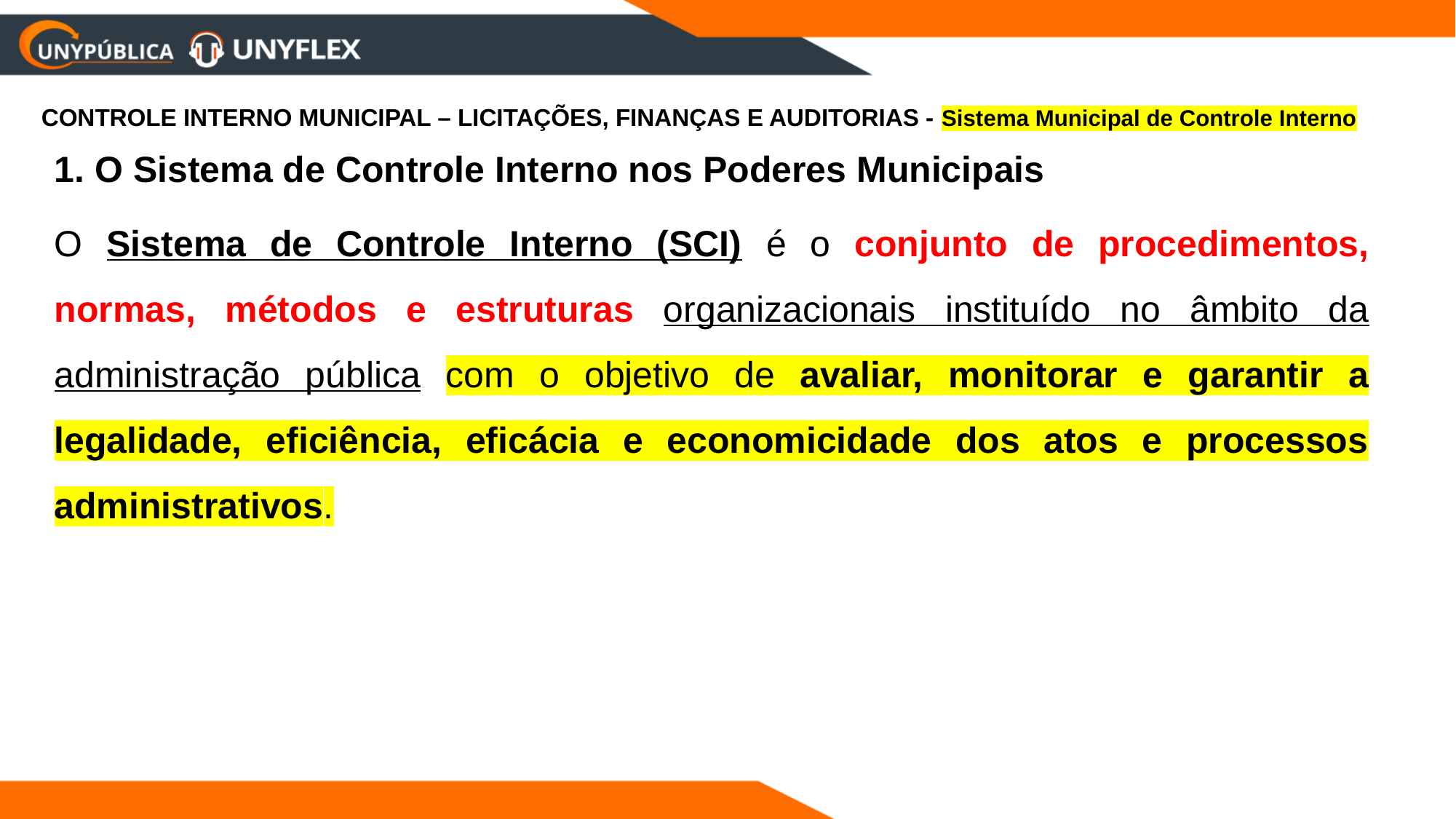

CONTROLE INTERNO MUNICIPAL – LICITAÇÕES, FINANÇAS E AUDITORIAS - Sistema Municipal de Controle Interno
1. O Sistema de Controle Interno nos Poderes Municipais
O Sistema de Controle Interno (SCI) é o conjunto de procedimentos, normas, métodos e estruturas organizacionais instituído no âmbito da administração pública com o objetivo de avaliar, monitorar e garantir a legalidade, eficiência, eficácia e economicidade dos atos e processos administrativos.